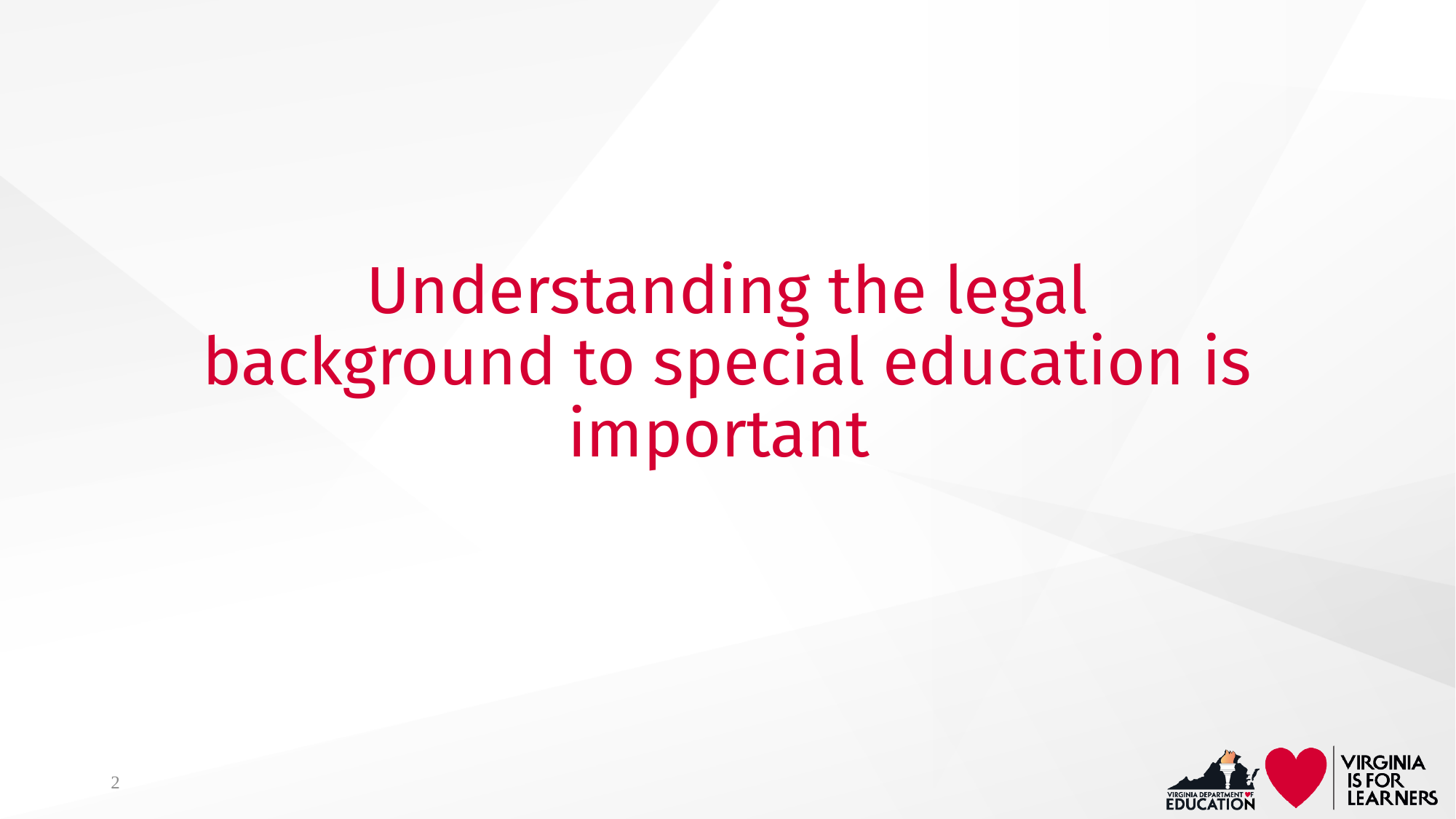

# Understanding the legal background to special education is important
2